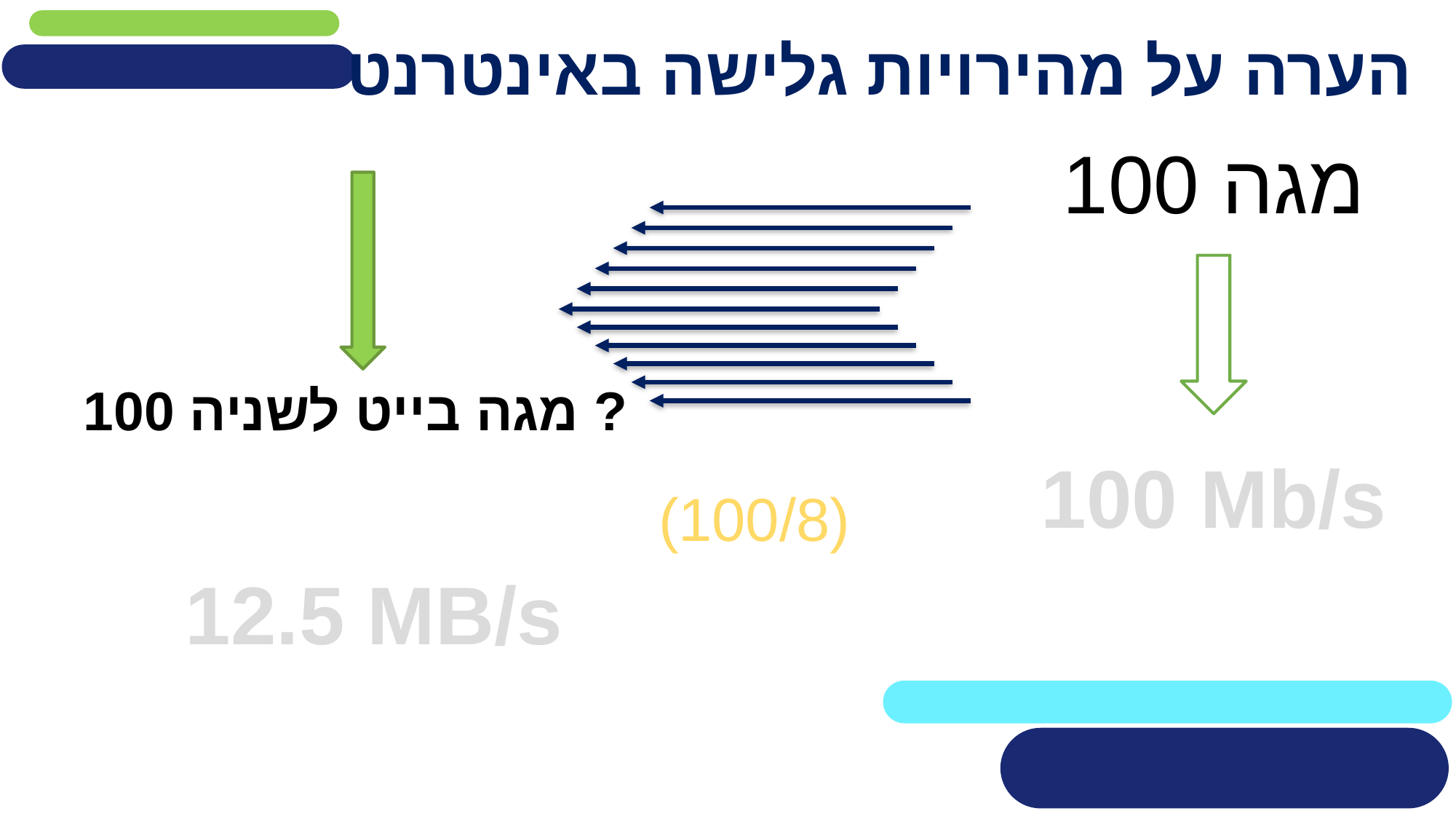

# הערה על מהירויות גלישה באינטרנט
100 מגה

100 מגה בייט לשניה ?
100 Mb/s
(100/8)
12.5 MB/s